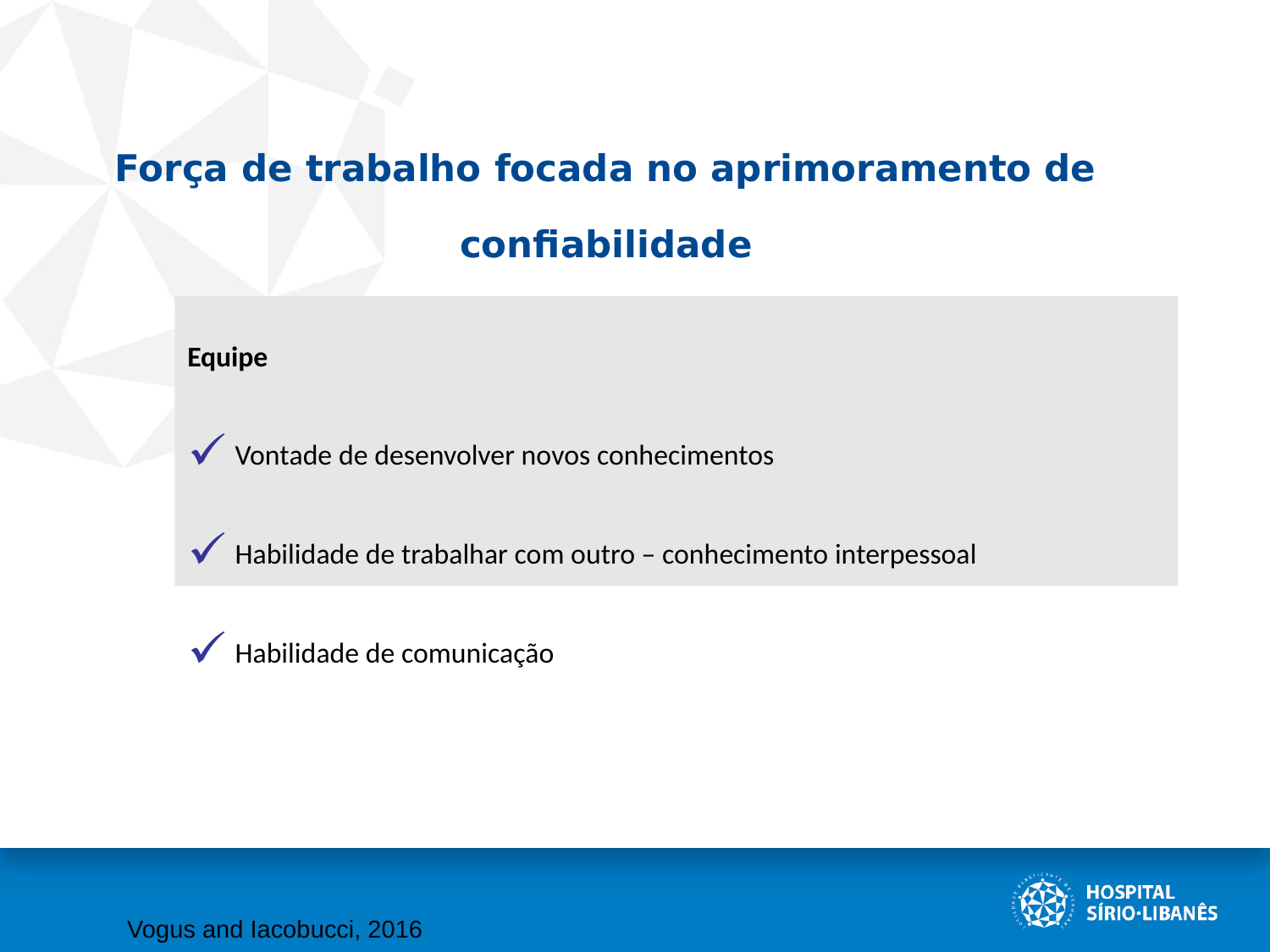

Força de trabalho focada no aprimoramento de confiabilidade
Equipe
Vontade de desenvolver novos conhecimentos
Habilidade de trabalhar com outro – conhecimento interpessoal
Habilidade de comunicação

Vogus and Iacobucci, 2016